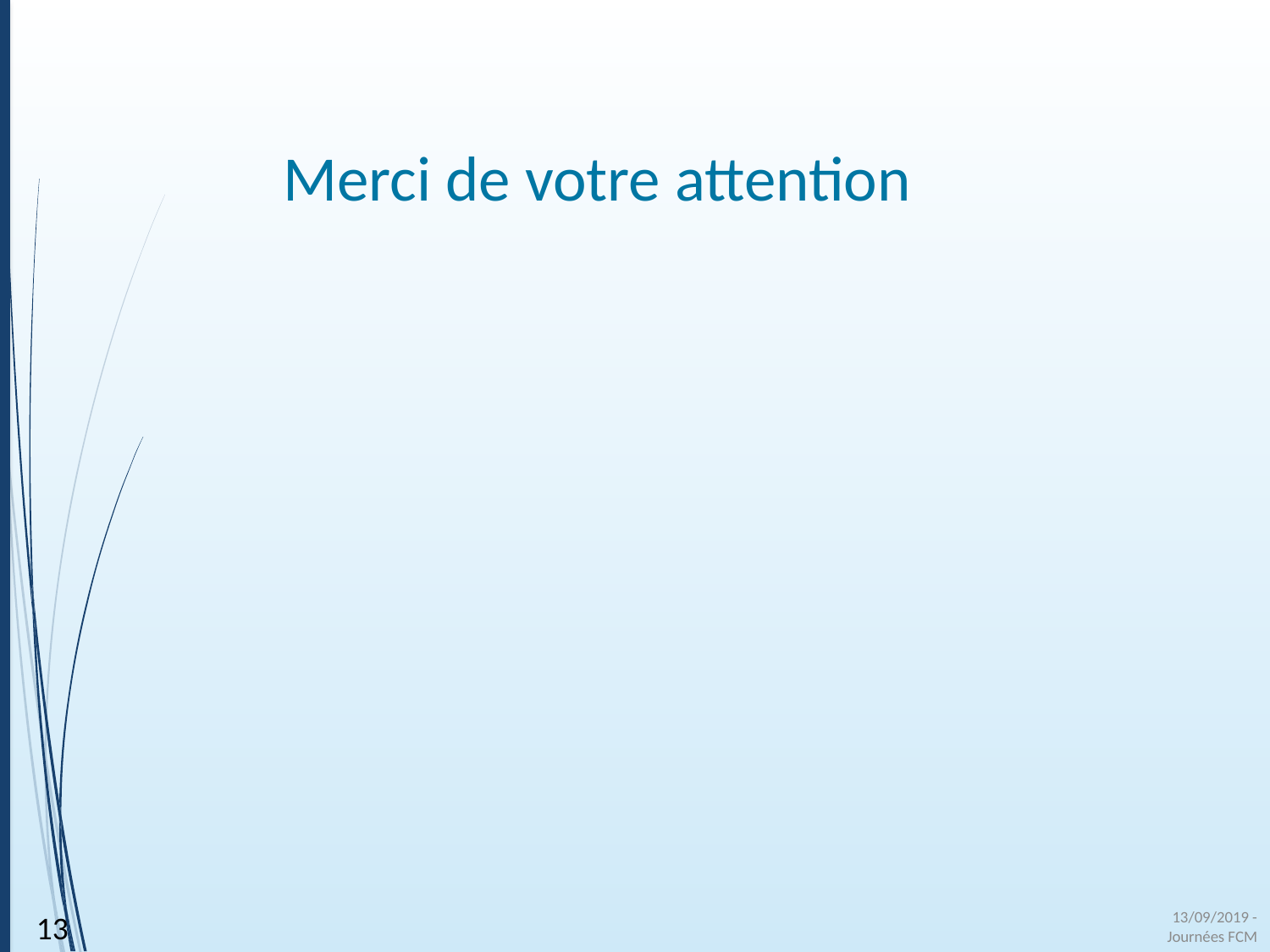

# Merci de votre attention
13/09/2019 - Journées FCM
13